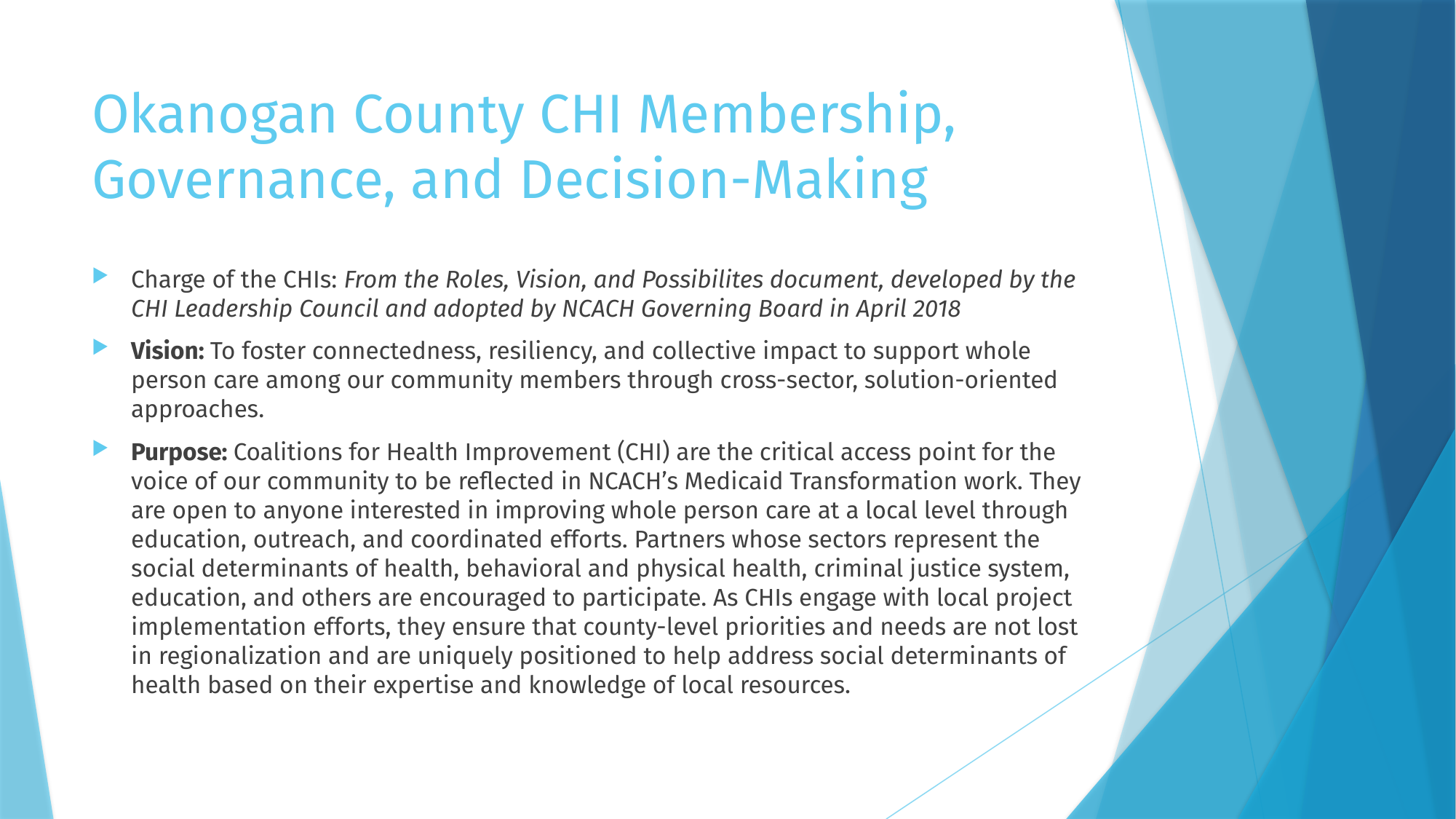

# Okanogan County CHI Membership, Governance, and Decision-Making
Charge of the CHIs: From the Roles, Vision, and Possibilites document, developed by the CHI Leadership Council and adopted by NCACH Governing Board in April 2018
Vision: To foster connectedness, resiliency, and collective impact to support whole person care among our community members through cross-sector, solution-oriented approaches.
Purpose: Coalitions for Health Improvement (CHI) are the critical access point for the voice of our community to be reflected in NCACH’s Medicaid Transformation work. They are open to anyone interested in improving whole person care at a local level through education, outreach, and coordinated efforts. Partners whose sectors represent the social determinants of health, behavioral and physical health, criminal justice system, education, and others are encouraged to participate. As CHIs engage with local project implementation efforts, they ensure that county-level priorities and needs are not lost in regionalization and are uniquely positioned to help address social determinants of health based on their expertise and knowledge of local resources.